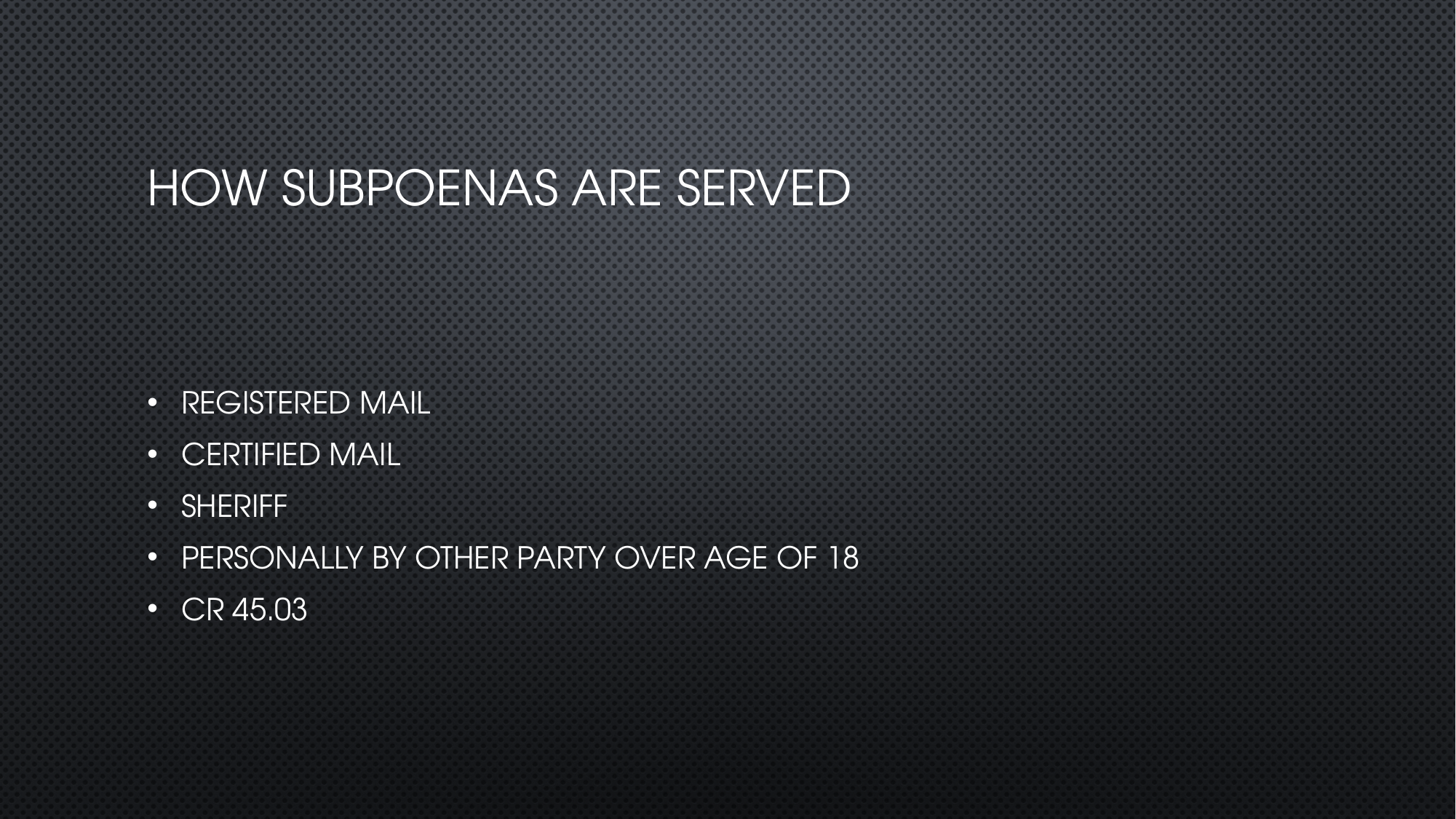

# How Subpoenas are served
Registered mail
Certified mail
Sheriff
Personally by other party over age of 18
CR 45.03